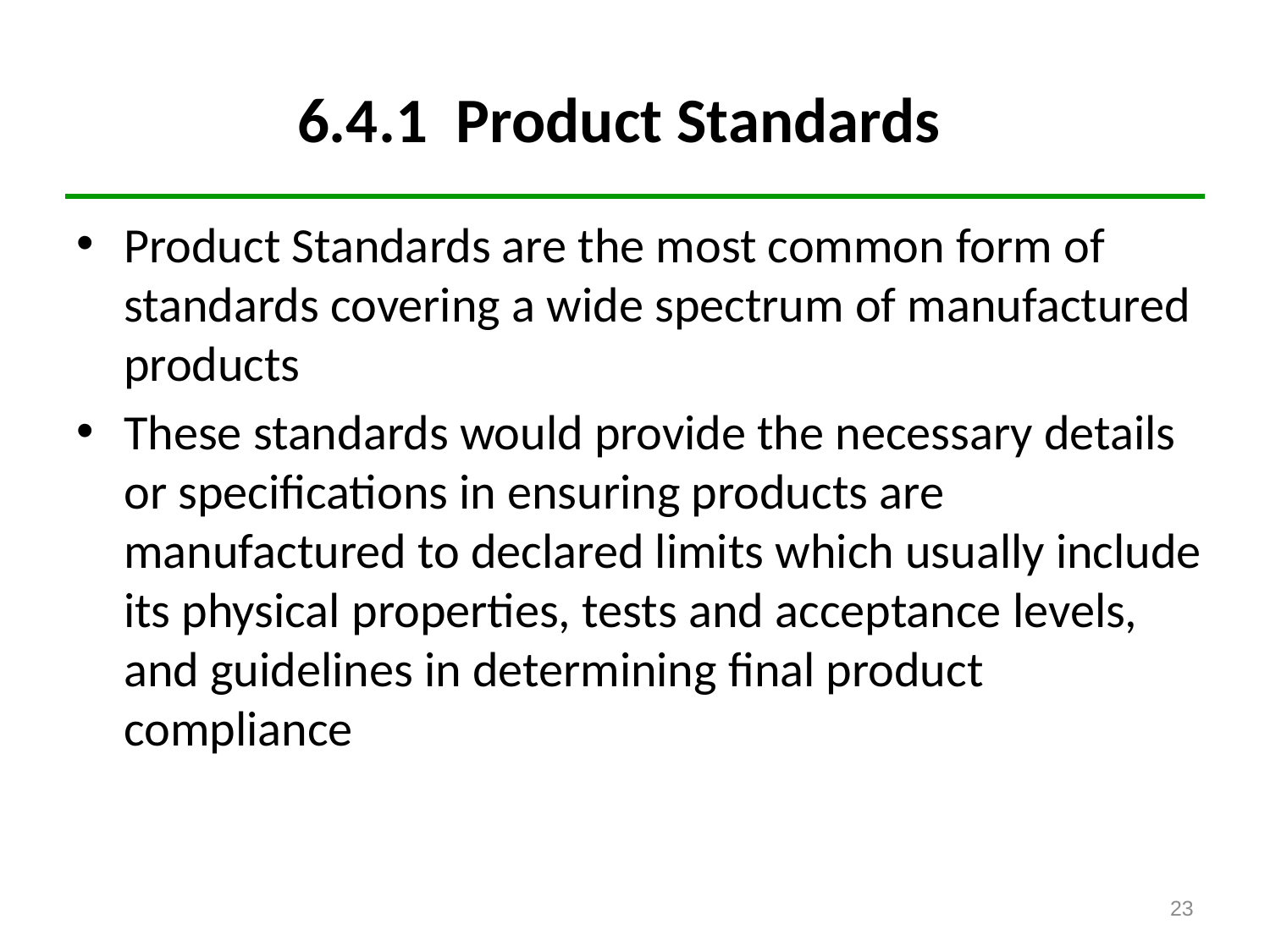

# 6.4.1  Product Standards
Product Standards are the most common form of standards covering a wide spectrum of manufactured products
These standards would provide the necessary details or specifications in ensuring products are manufactured to declared limits which usually include its physical properties, tests and acceptance levels, and guidelines in determining final product compliance
23